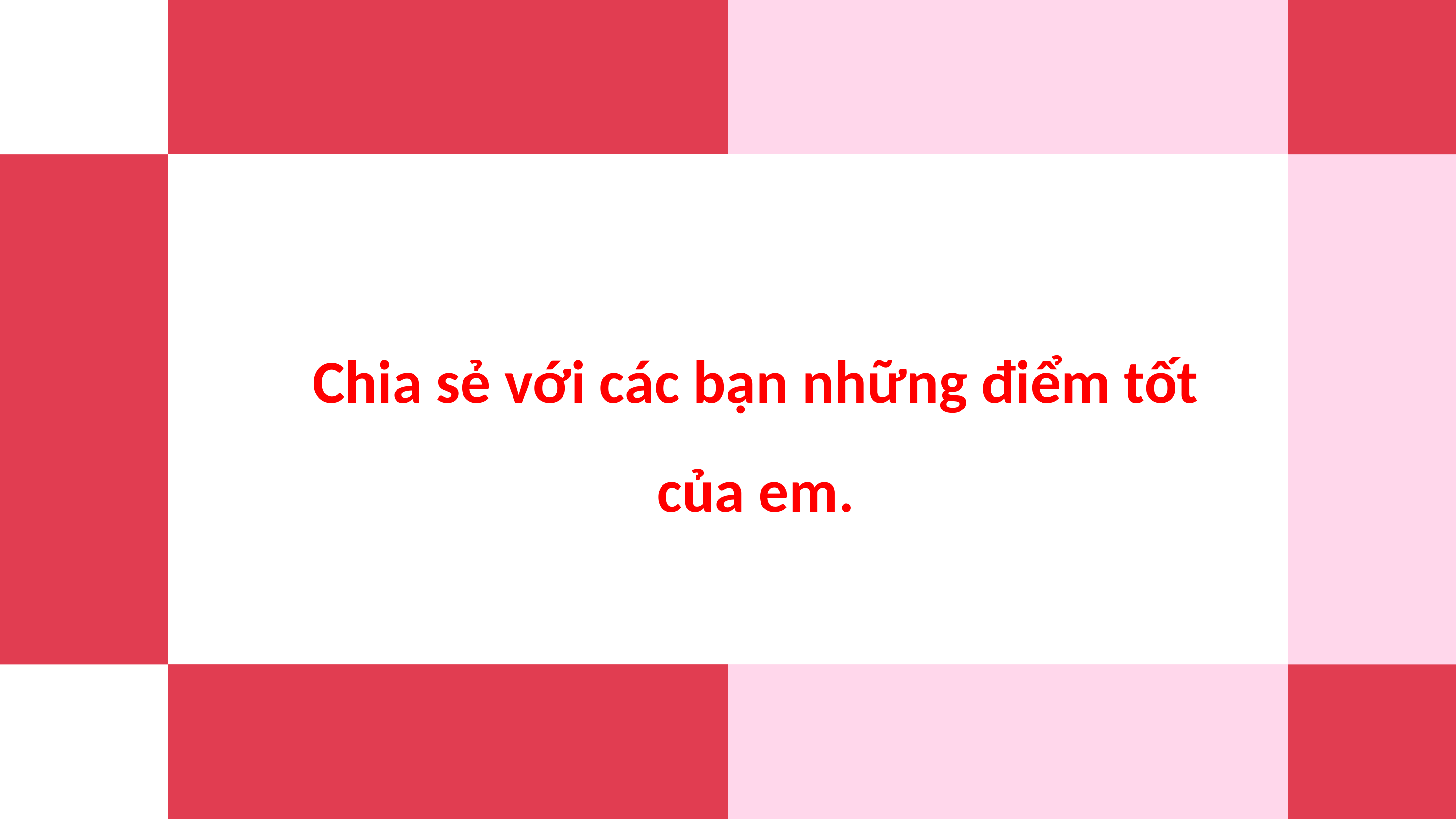

Chia sẻ với các bạn những điểm tốt của em.